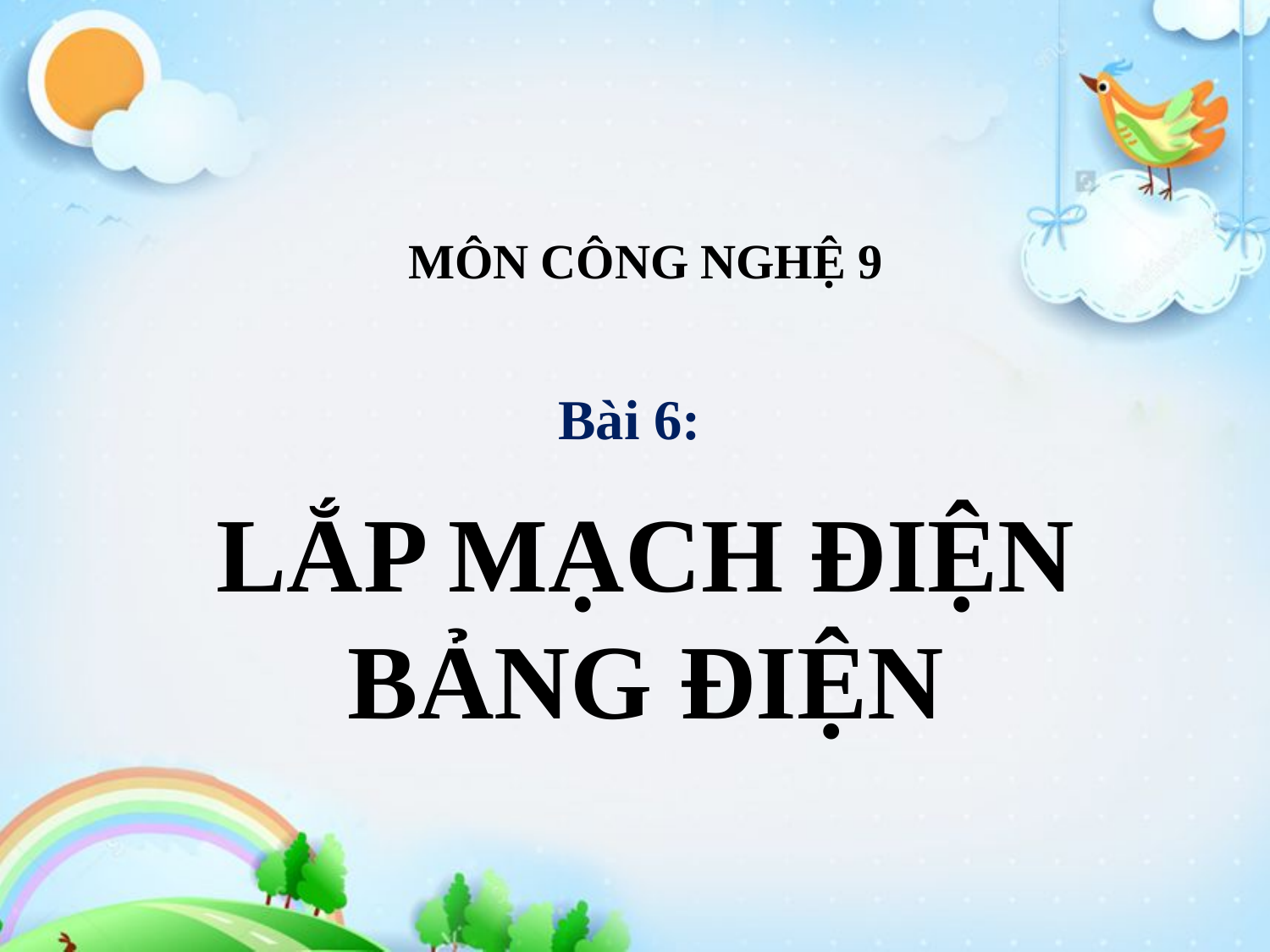

# MÔN CÔNG NGHỆ 9
Bài 6:
LẮP MẠCH ĐIỆN BẢNG ĐIỆN